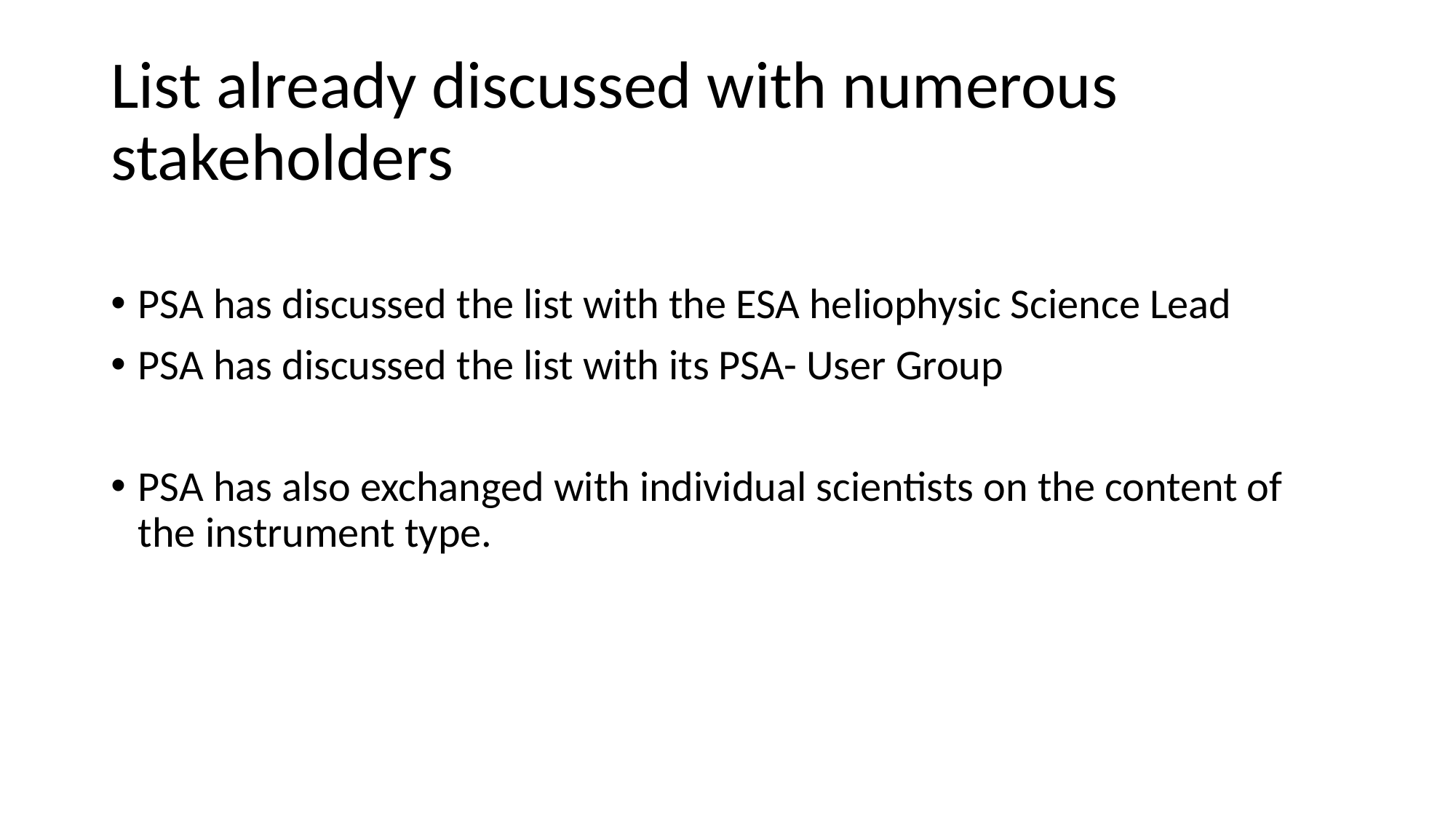

# List already discussed with numerous stakeholders
PSA has discussed the list with the ESA heliophysic Science Lead
PSA has discussed the list with its PSA- User Group

PSA has also exchanged with individual scientists on the content of the instrument type.